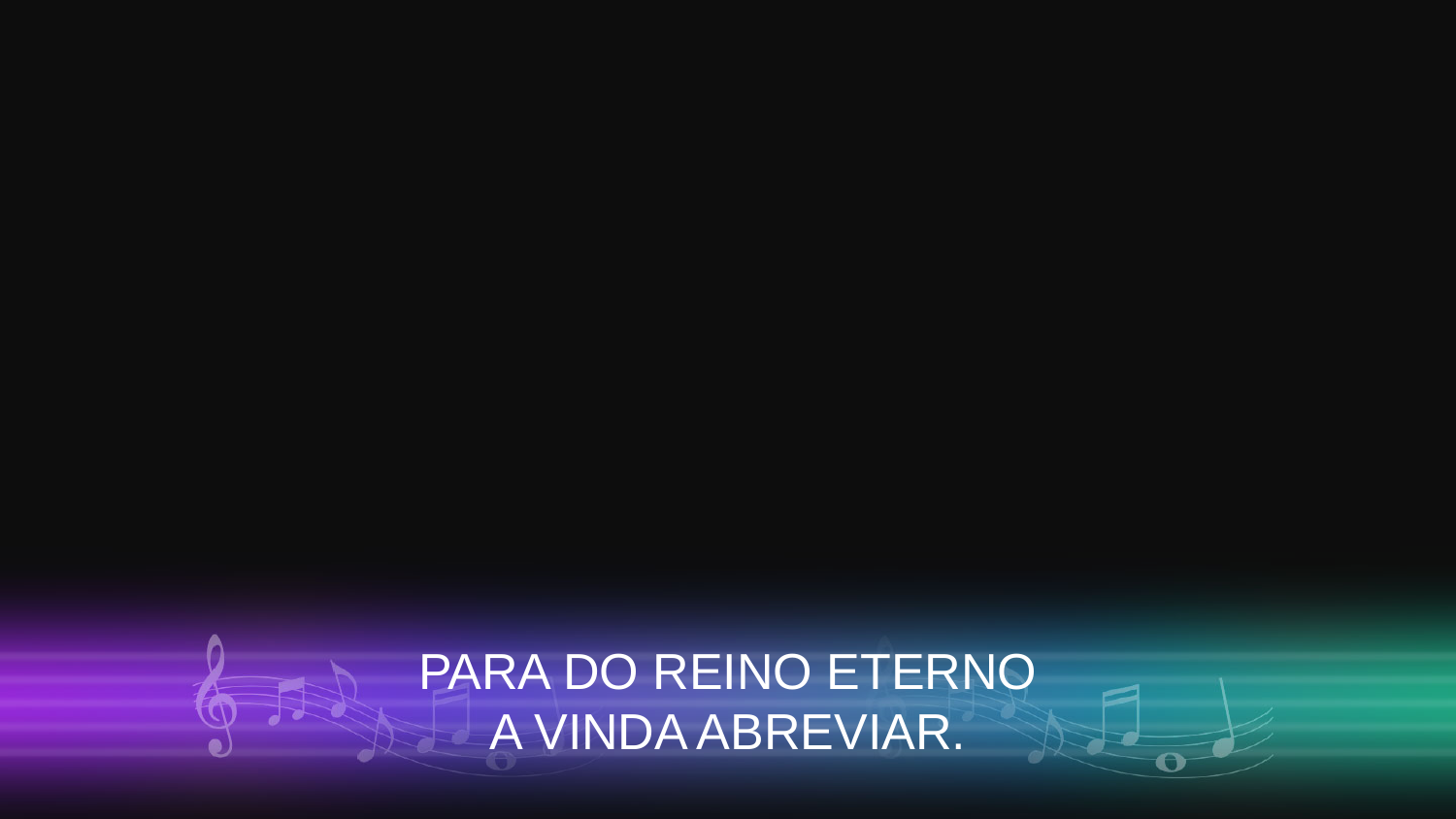

PARA DO REINO ETERNO
A VINDA ABREVIAR.